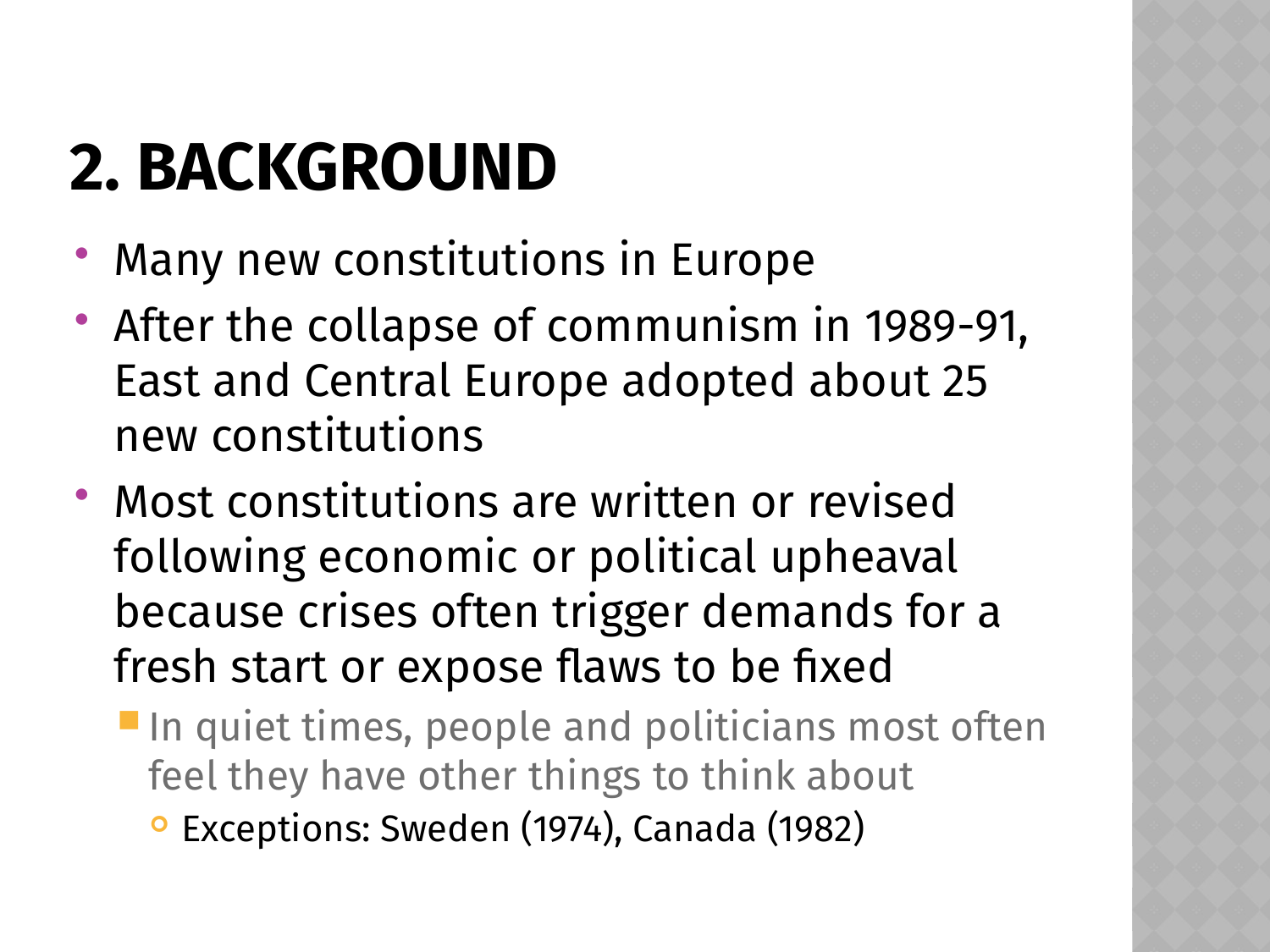

# 2. background
Many new constitutions in Europe
After the collapse of communism in 1989-91, East and Central Europe adopted about 25 new constitutions
Most constitutions are written or revised following economic or political upheaval because crises often trigger demands for a fresh start or expose flaws to be fixed
In quiet times, people and politicians most often feel they have other things to think about
Exceptions: Sweden (1974), Canada (1982)